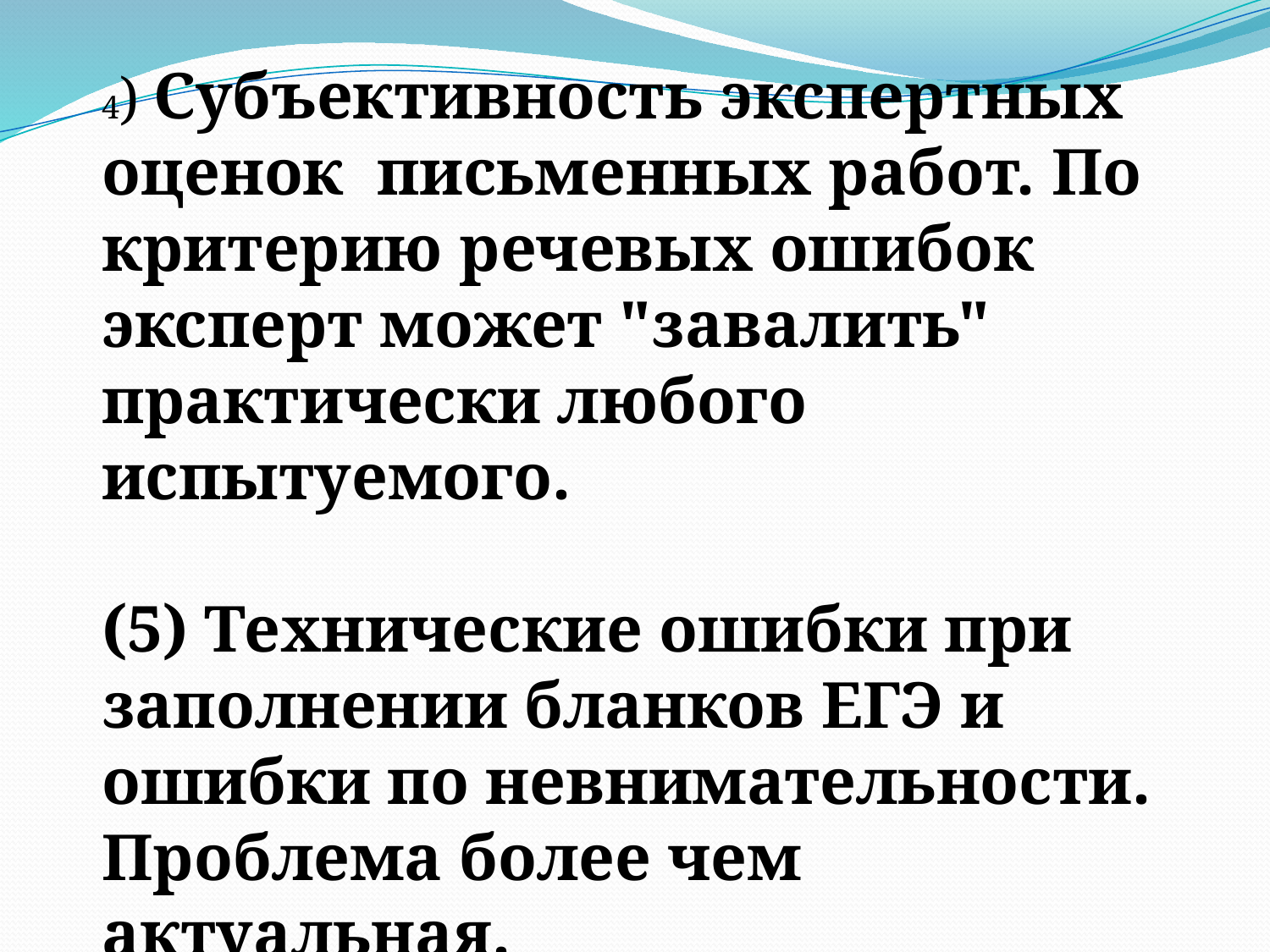

4) Субъективность экспертных оценок  письменных работ. По критерию речевых ошибок эксперт может "завалить" практически любого испытуемого.

(5) Технические ошибки при заполнении бланков ЕГЭ и ошибки по невнимательности. Проблема более чем актуальная.